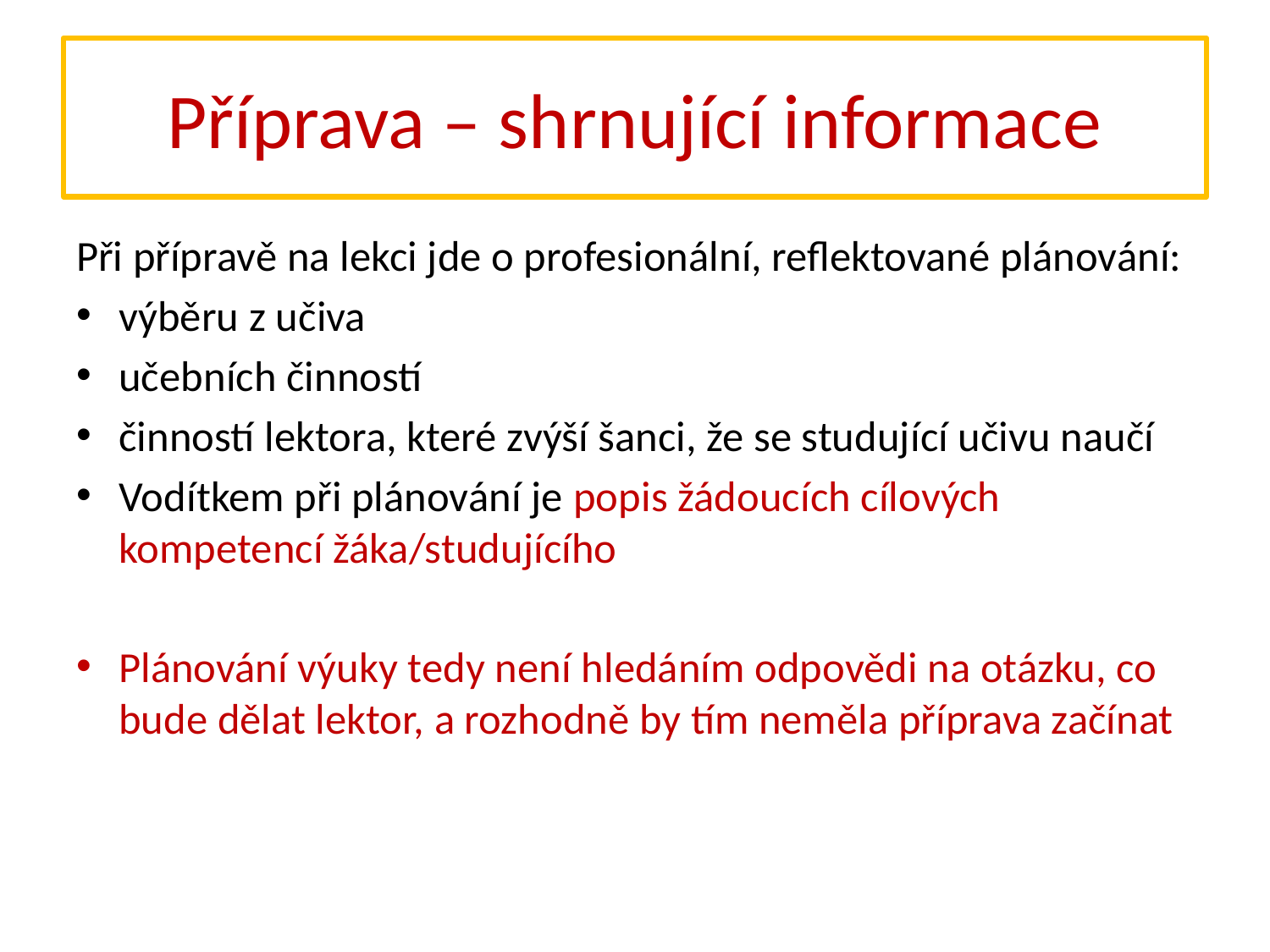

# Příprava – shrnující informace
Při přípravě na lekci jde o profesionální, reflektované plánování:
výběru z učiva
učebních činností
činností lektora, které zvýší šanci, že se studující učivu naučí
Vodítkem při plánování je popis žádoucích cílových kompetencí žáka/studujícího

Plánování výuky tedy není hledáním odpovědi na otázku, co bude dělat lektor, a rozhodně by tím neměla příprava začínat